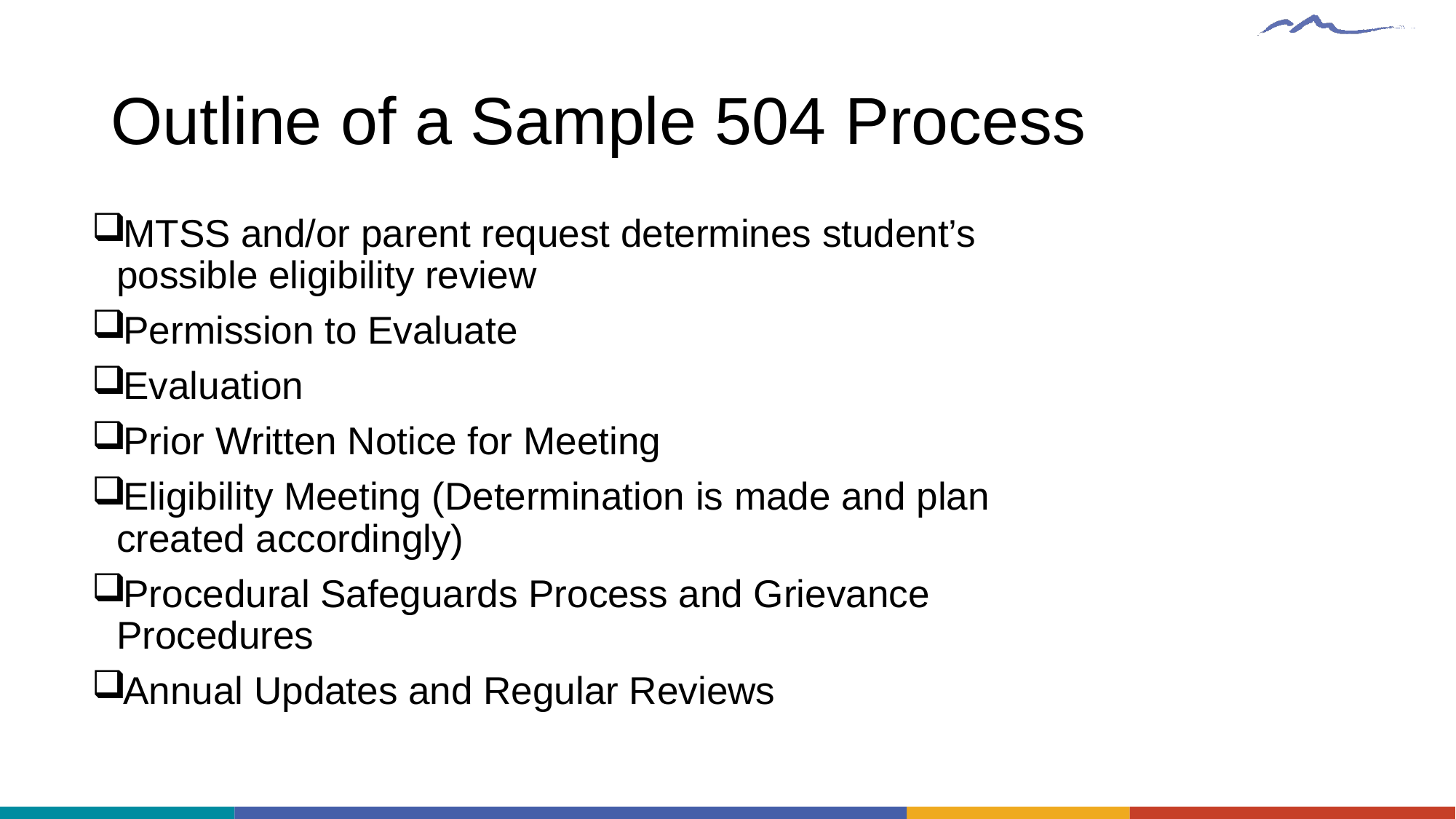

# Outline of a Sample 504 Process
MTSS and/or parent request determines student’s possible eligibility review
Permission to Evaluate
Evaluation
Prior Written Notice for Meeting
Eligibility Meeting (Determination is made and plan created accordingly)
Procedural Safeguards Process and Grievance Procedures
Annual Updates and Regular Reviews